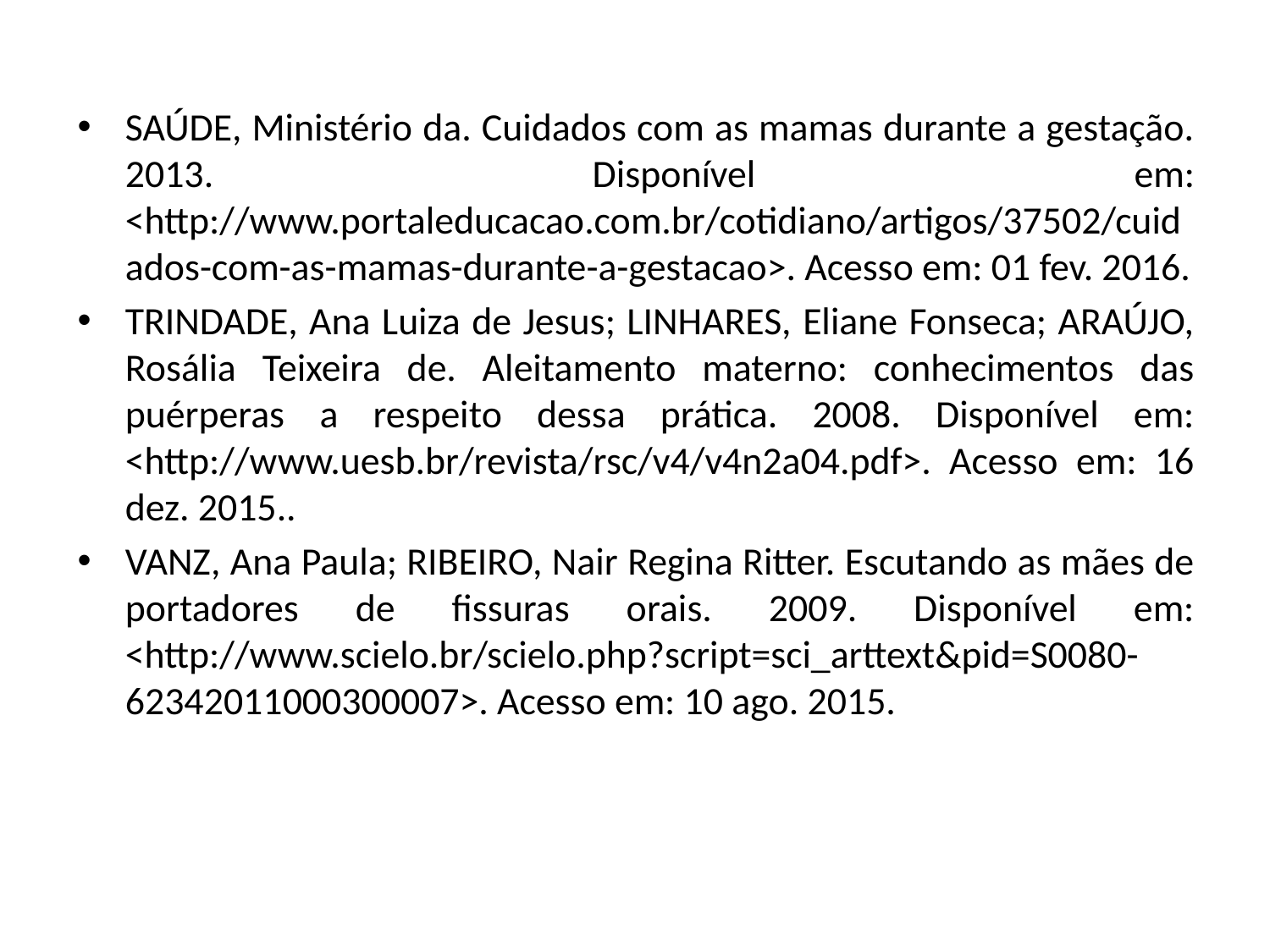

SAÚDE, Ministério da. Cuidados com as mamas durante a gestação. 2013. Disponível em: <http://www.portaleducacao.com.br/cotidiano/artigos/37502/cuidados-com-as-mamas-durante-a-gestacao>. Acesso em: 01 fev. 2016.
TRINDADE, Ana Luiza de Jesus; LINHARES, Eliane Fonseca; ARAÚJO, Rosália Teixeira de. Aleitamento materno: conhecimentos das puérperas a respeito dessa prática. 2008. Disponível em: <http://www.uesb.br/revista/rsc/v4/v4n2a04.pdf>. Acesso em: 16 dez. 2015..
VANZ, Ana Paula; RIBEIRO, Nair Regina Ritter. Escutando as mães de portadores de fissuras orais. 2009. Disponível em: <http://www.scielo.br/scielo.php?script=sci_arttext&pid=S0080-62342011000300007>. Acesso em: 10 ago. 2015.